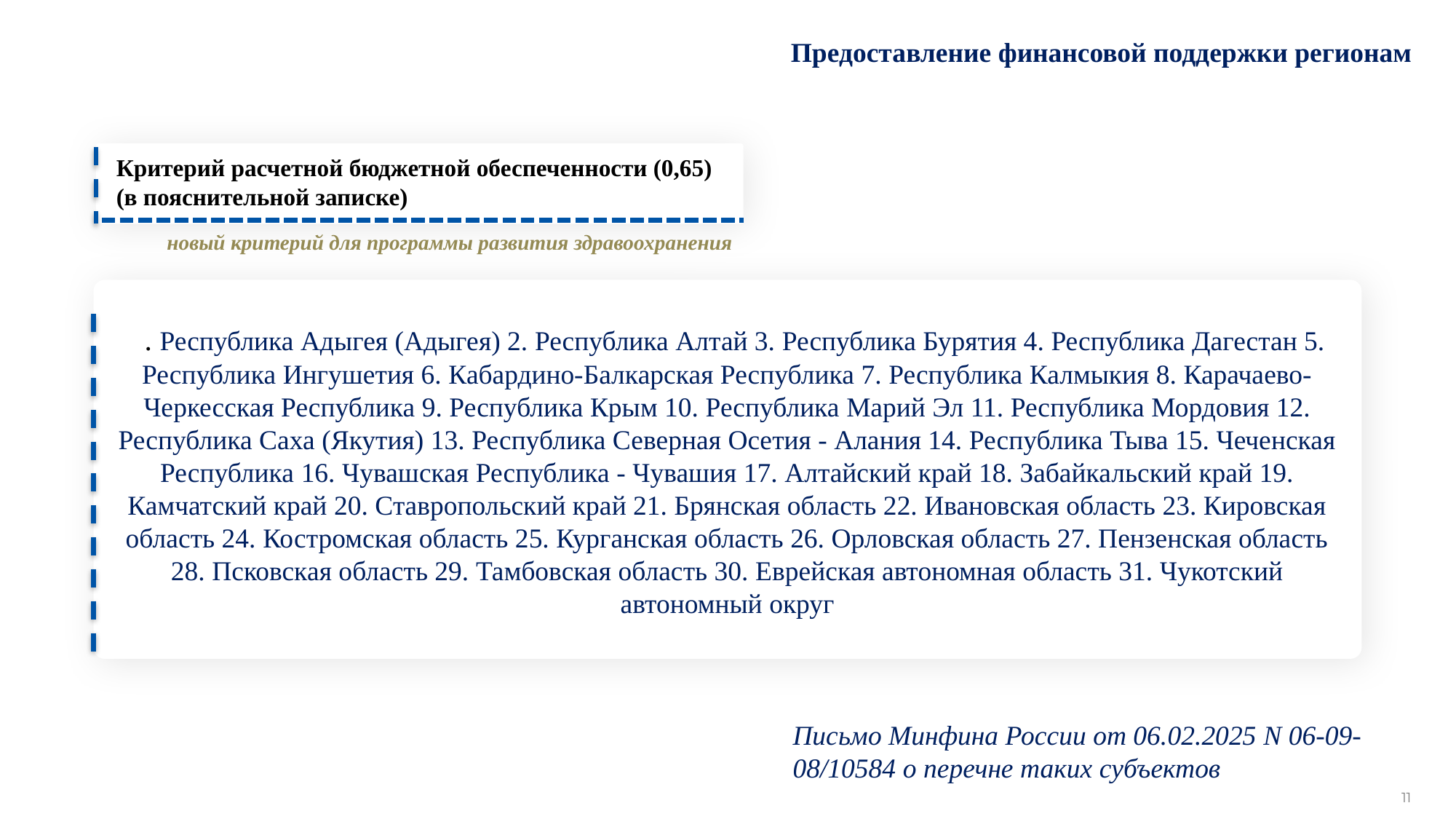

Предоставление финансовой поддержки регионам

Критерий расчетной бюджетной обеспеченности (0,65)
(в пояснительной записке)
новый критерий для программы развития здравоохранения
1. Республика Адыгея (Адыгея) 2. Республика Алтай 3. Республика Бурятия 4. Республика Дагестан 5. Республика Ингушетия 6. Кабардино-Балкарская Республика 7. Республика Калмыкия 8. Карачаево-Черкесская Республика 9. Республика Крым 10. Республика Марий Эл 11. Республика Мордовия 12. Республика Саха (Якутия) 13. Республика Северная Осетия - Алания 14. Республика Тыва 15. Чеченская Республика 16. Чувашская Республика - Чувашия 17. Алтайский край 18. Забайкальский край 19. Камчатский край 20. Ставропольский край 21. Брянская область 22. Ивановская область 23. Кировская область 24. Костромская область 25. Курганская область 26. Орловская область 27. Пензенская область 28. Псковская область 29. Тамбовская область 30. Еврейская автономная область 31. Чукотский автономный округ
Письмо Минфина России от 06.02.2025 N 06-09-08/10584 о перечне таких субъектов
11